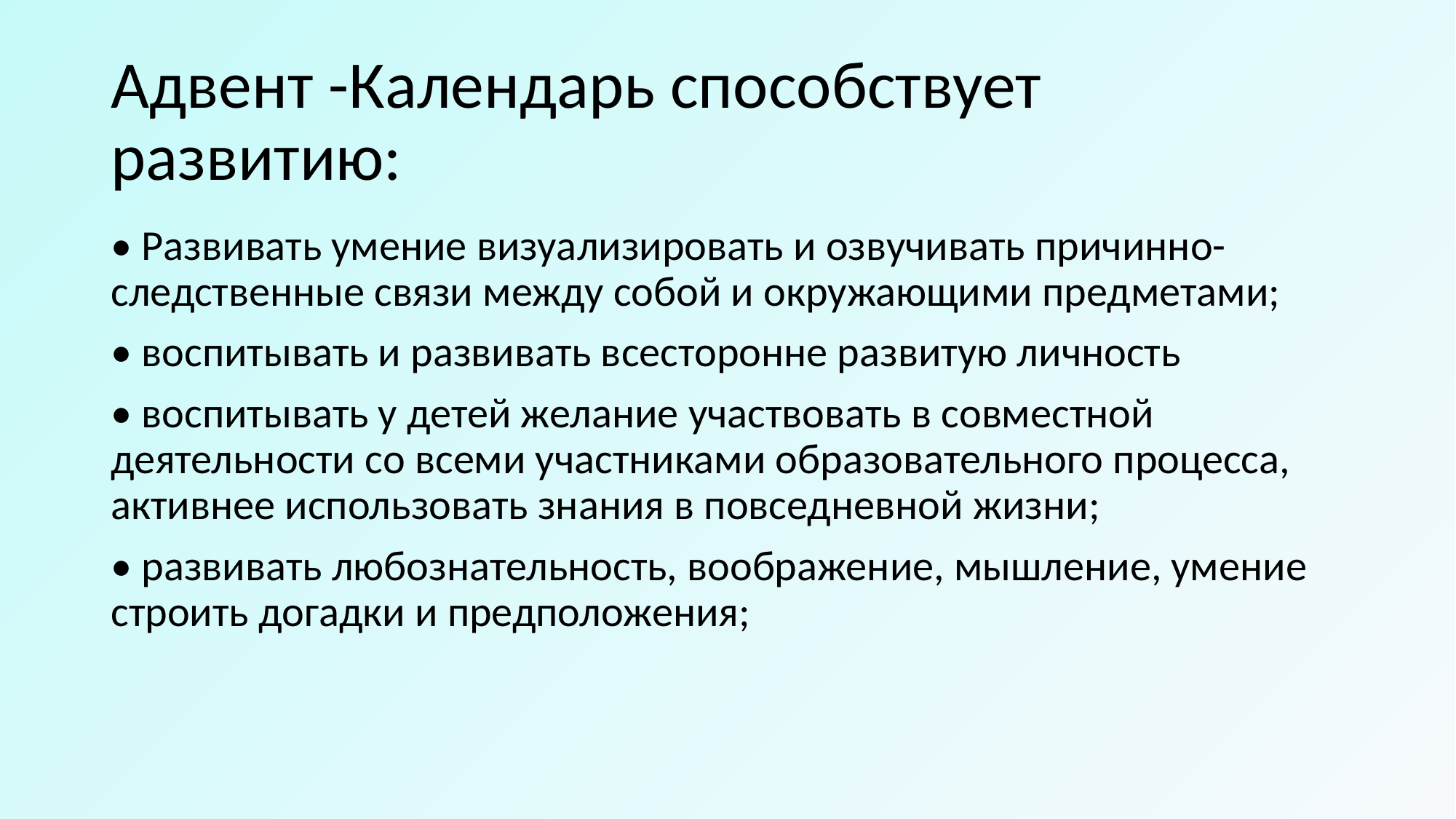

# Адвент -Календарь способствует развитию:
• Развивать умение визуализировать и озвучивать причинно-следственные связи между собой и окружающими предметами;
• воспитывать и развивать всесторонне развитую личность
• воспитывать у детей желание участвовать в совместной деятельности со всеми участниками образовательного процесса, активнее использовать знания в повседневной жизни;
• развивать любознательность, воображение, мышление, умение строить догадки и предположения;